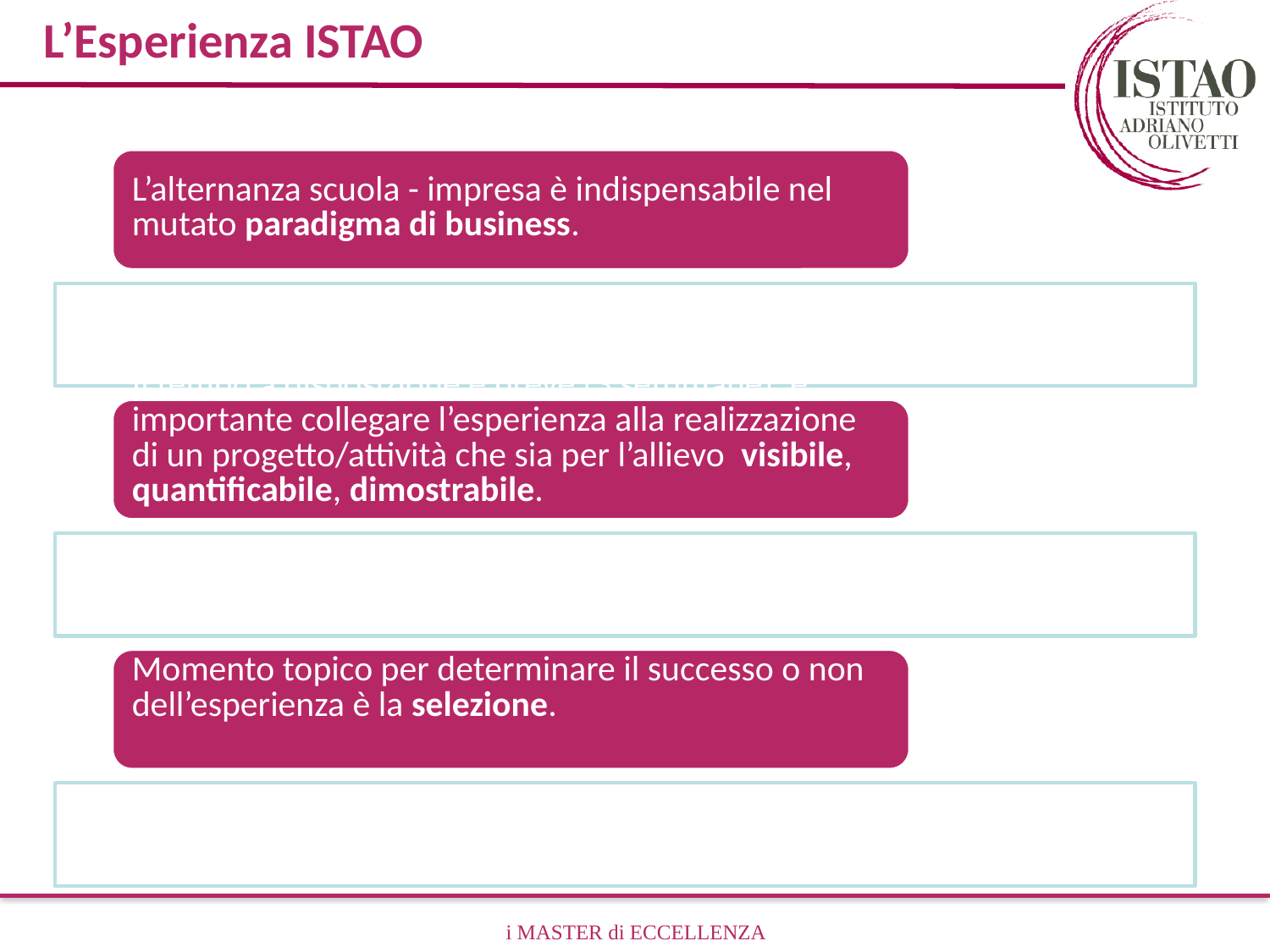

L’Esperienza ISTAO
L’alternanza scuola - impresa è indispensabile nel mutato paradigma di business.
Il tempo a disposizione è breve (3 settimane), è importante collegare l’esperienza alla realizzazione di un progetto/attività che sia per l’allievo  visibile, quantificabile, dimostrabile.
Momento topico per determinare il successo o non dell’esperienza è la selezione.